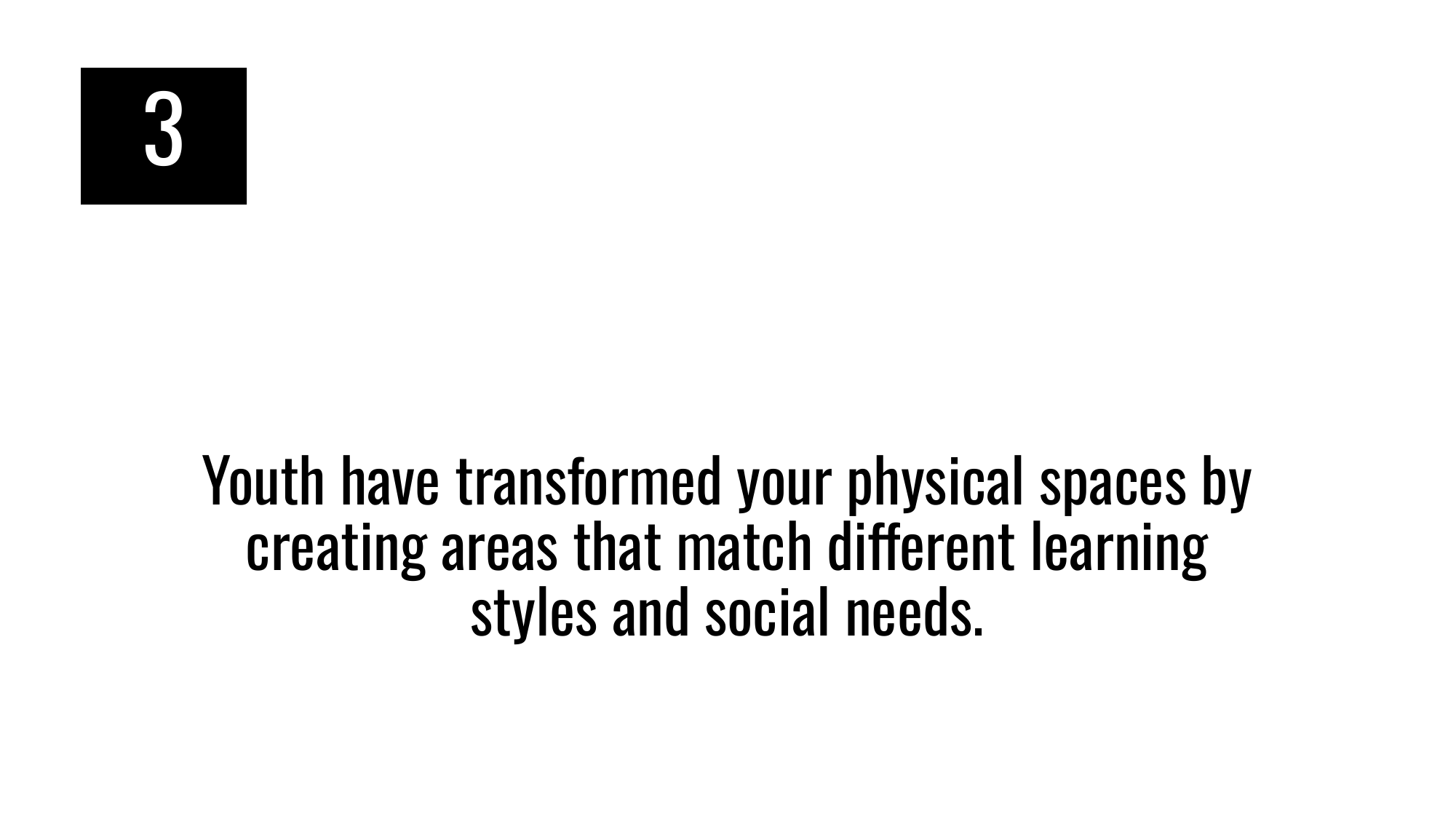

3
# Youth have transformed your physical spaces by creating areas that match different learning styles and social needs.